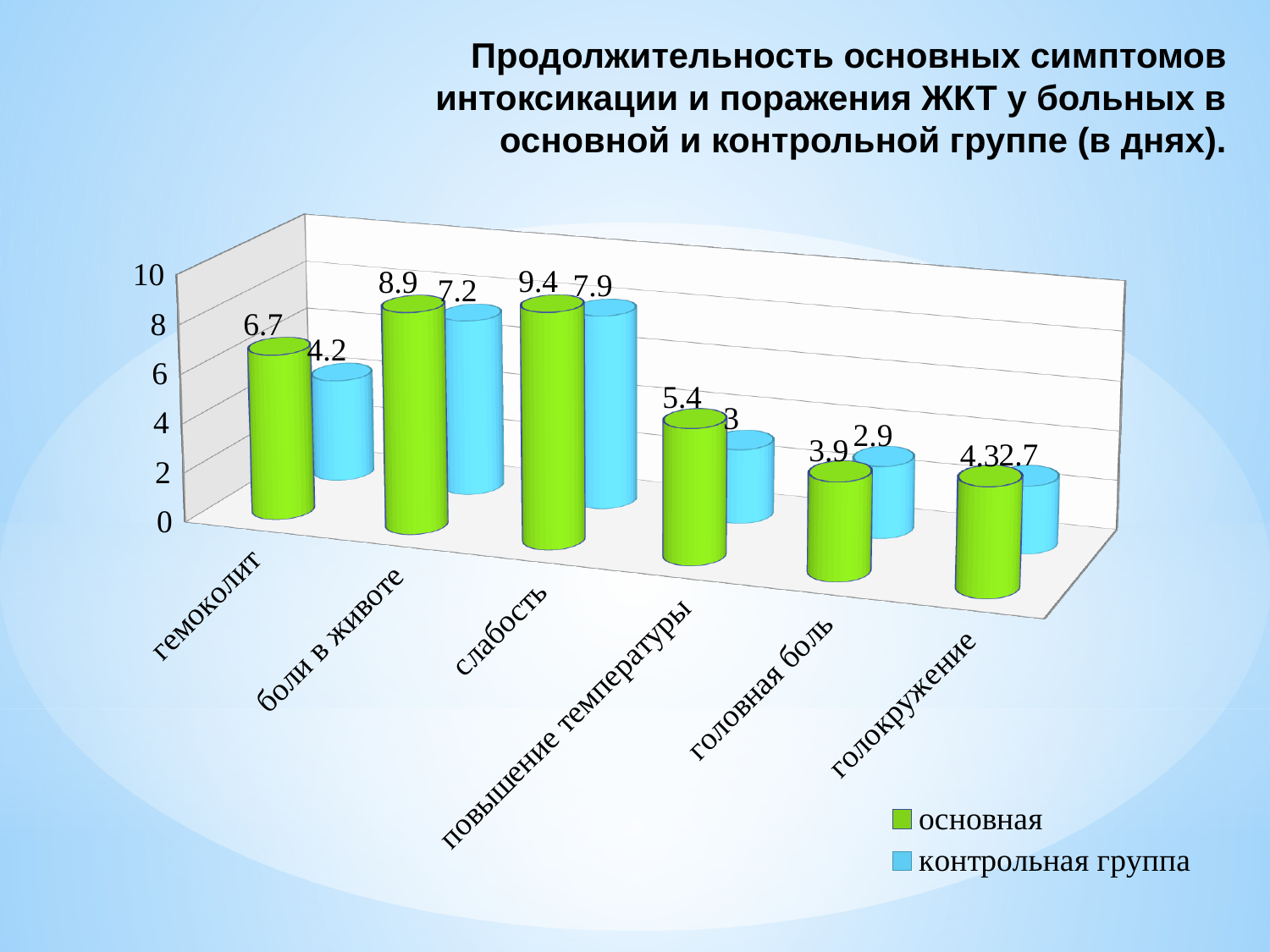

# Продолжительность основных симптомов интоксикации и поражения ЖКТ у больных в основной и контрольной группе (в днях).

[unsupported chart]